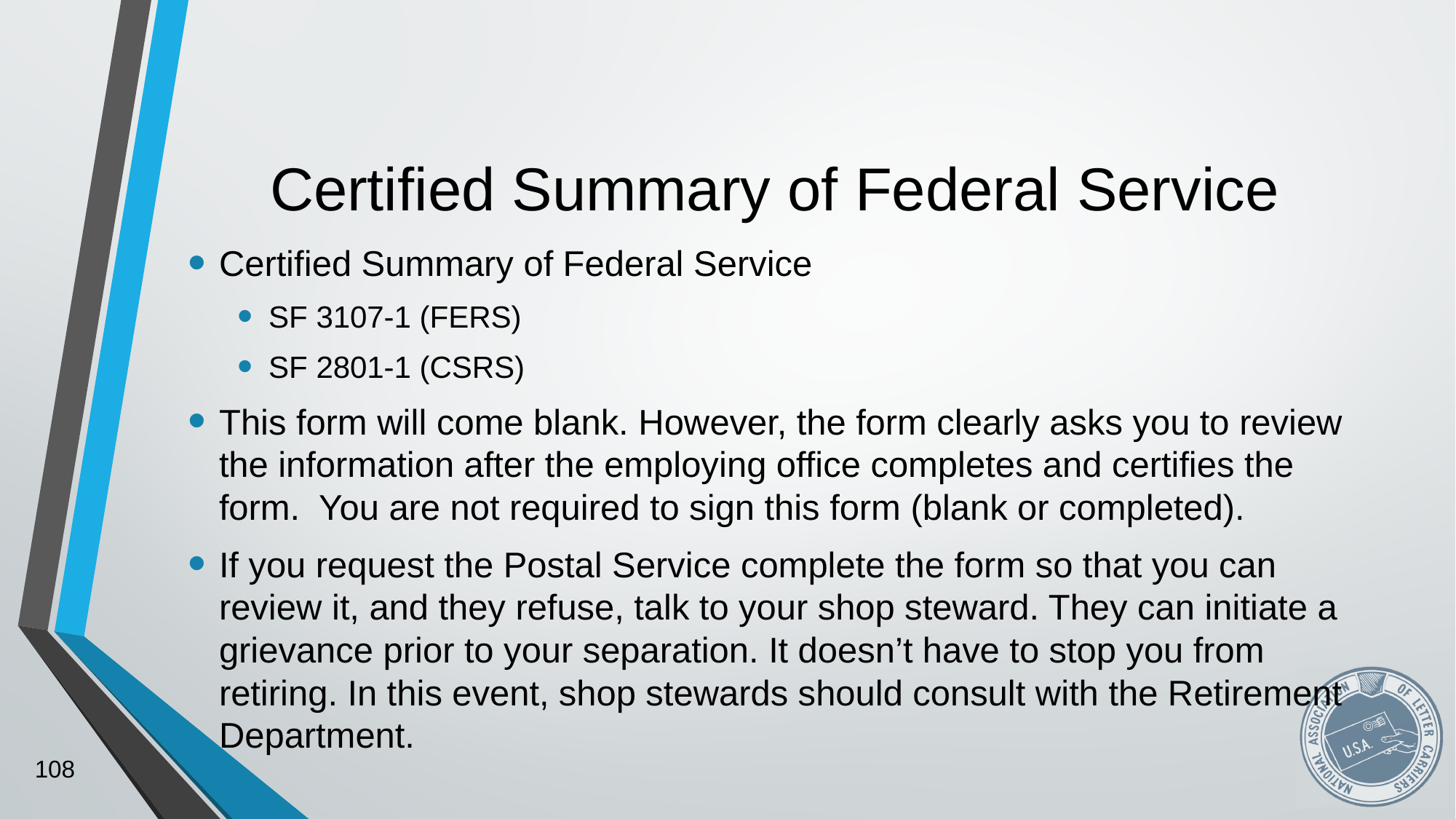

# Certified Summary of Federal Service
Certified Summary of Federal Service
SF 3107-1 (FERS)
SF 2801-1 (CSRS)
This form will come blank. However, the form clearly asks you to review the information after the employing office completes and certifies the form.  You are not required to sign this form (blank or completed).
If you request the Postal Service complete the form so that you can review it, and they refuse, talk to your shop steward. They can initiate a grievance prior to your separation. It doesn’t have to stop you from retiring. In this event, shop stewards should consult with the Retirement Department.
108